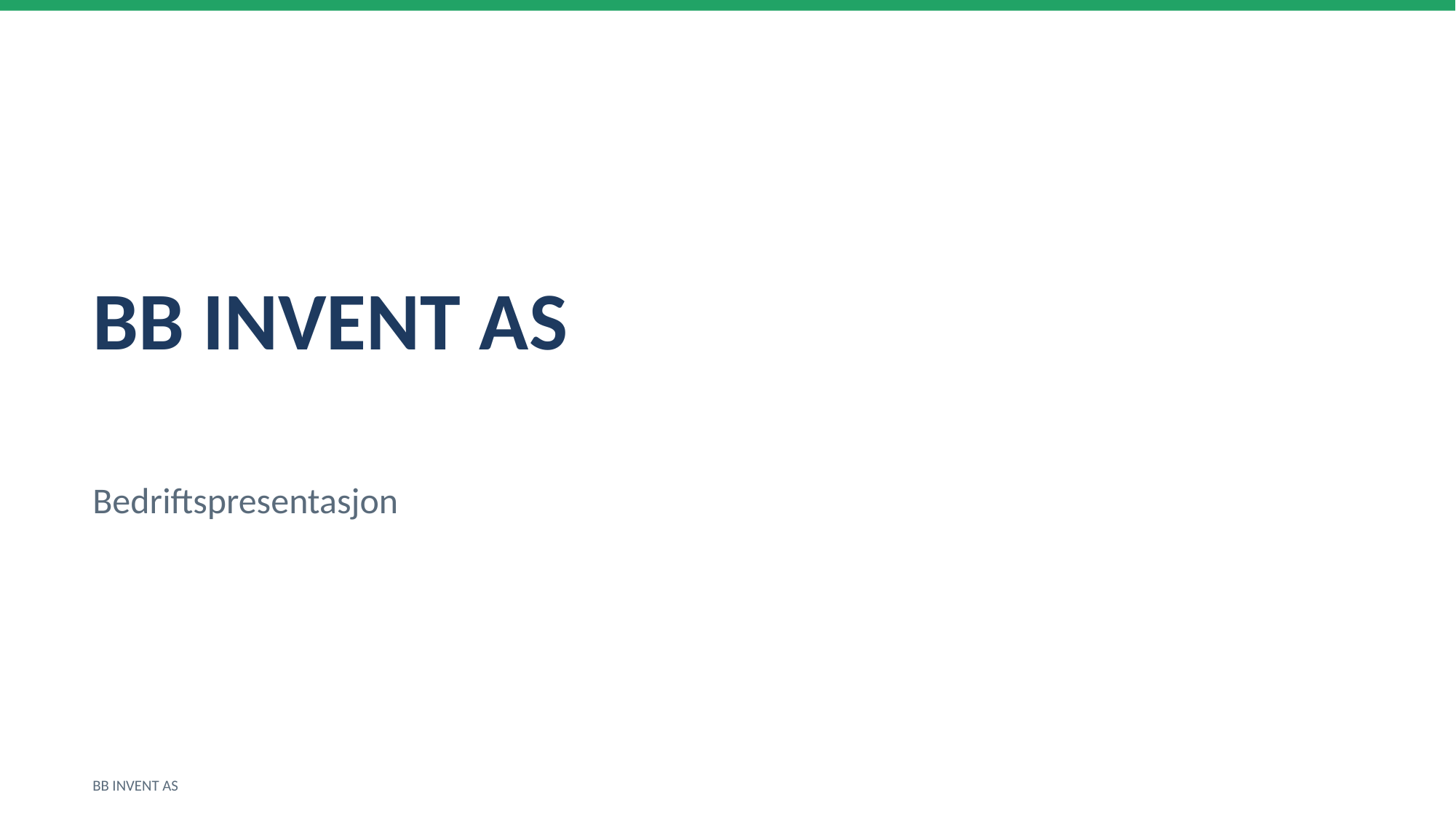

BB INVENT AS
Bedriftspresentasjon
BB INVENT AS